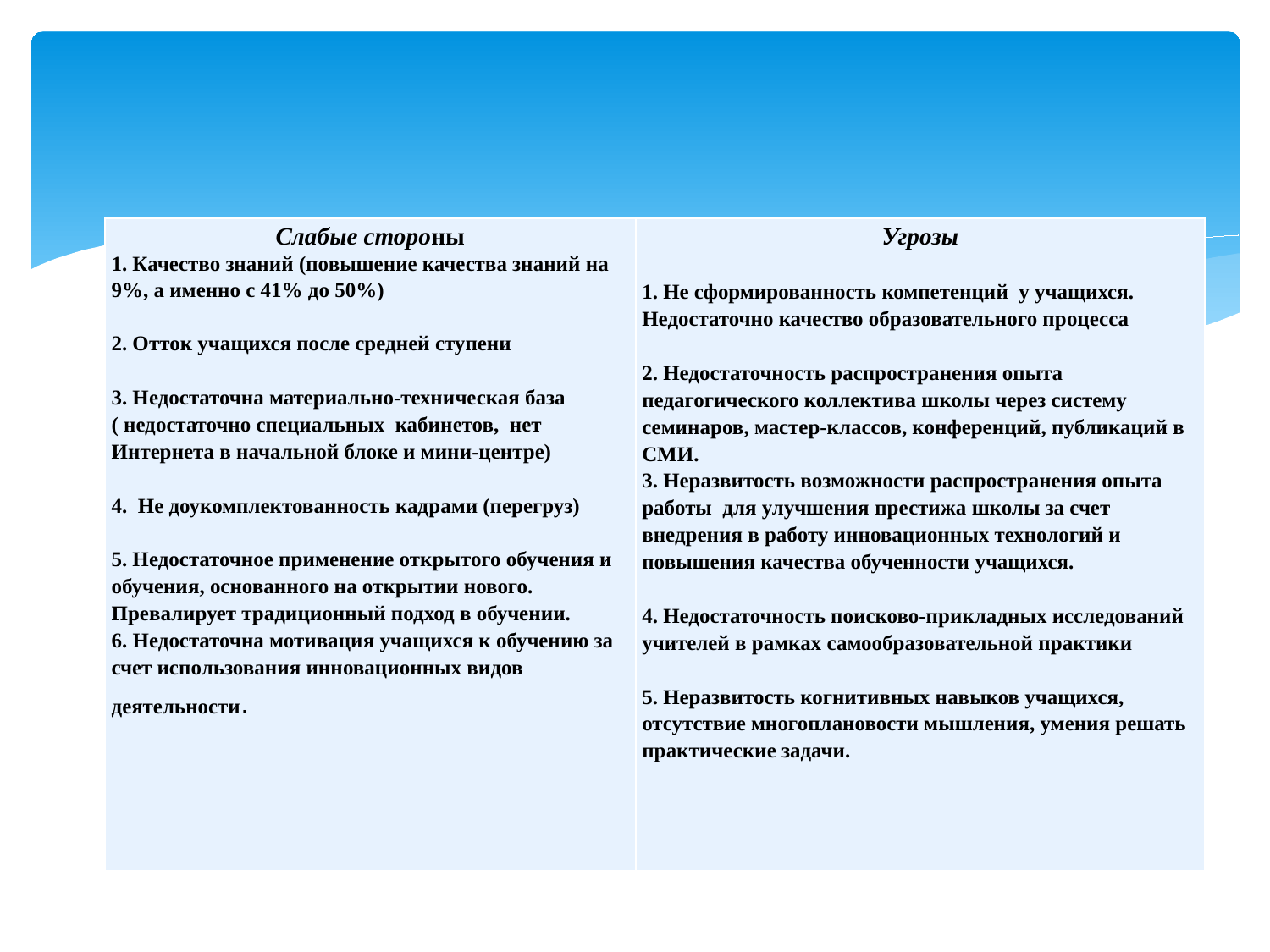

#
| Слабые стороны | Угрозы |
| --- | --- |
| 1. Качество знаний (повышение качества знаний на 9%, а именно с 41% до 50%)   2. Отток учащихся после средней ступени   3. Недостаточна материально-техническая база ( недостаточно специальных кабинетов, нет Интернета в начальной блоке и мини-центре)   4. Не доукомплектованность кадрами (перегруз)    5. Недостаточное применение открытого обучения и обучения, основанного на открытии нового. Превалирует традиционный подход в обучении. 6. Недостаточна мотивация учащихся к обучению за счет использования инновационных видов деятельности. | 1. Не сформированность компетенций у учащихся. Недостаточно качество образовательного процесса    2. Недостаточность распространения опыта педагогического коллектива школы через систему семинаров, мастер-классов, конференций, публикаций в СМИ. 3. Неразвитость возможности распространения опыта работы для улучшения престижа школы за счет внедрения в работу инновационных технологий и повышения качества обученности учащихся.   4. Недостаточность поисково-прикладных исследований учителей в рамках самообразовательной практики   5. Неразвитость когнитивных навыков учащихся, отсутствие многоплановости мышления, умения решать практические задачи. |